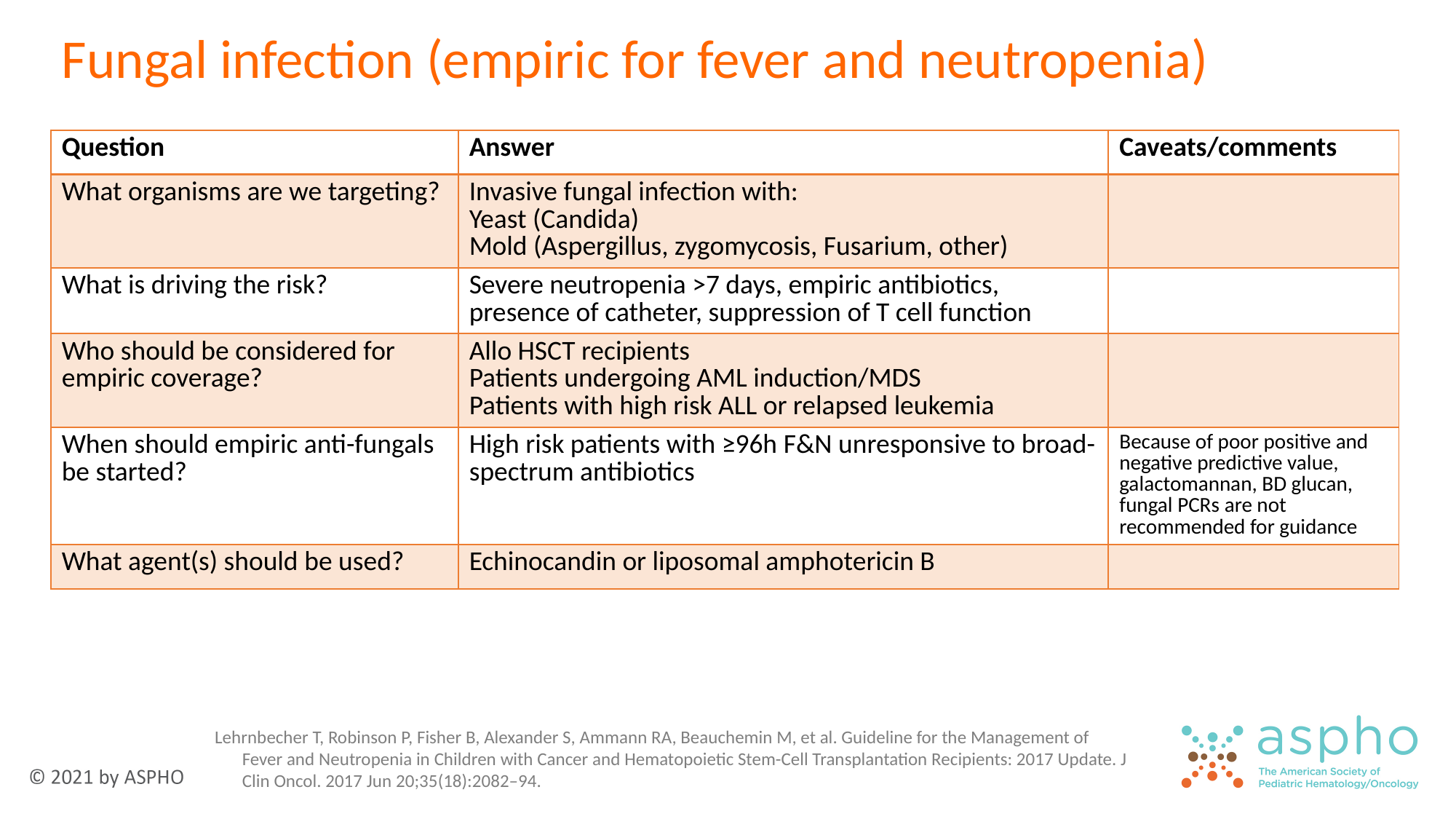

# Fungal infection (empiric for fever and neutropenia)
| Question | Answer | Caveats/comments |
| --- | --- | --- |
| What organisms are we targeting? | Invasive fungal infection with: Yeast (Candida) Mold (Aspergillus, zygomycosis, Fusarium, other) |  |
| What is driving the risk? | Severe neutropenia >7 days, empiric antibiotics, presence of catheter, suppression of T cell function |  |
| Who should be considered for empiric coverage? | Allo HSCT recipients Patients undergoing AML induction/MDS Patients with high risk ALL or relapsed leukemia |  |
| When should empiric anti-fungals be started? | High risk patients with ≥96h F&N unresponsive to broad-spectrum antibiotics | Because of poor positive and negative predictive value, galactomannan, BD glucan, fungal PCRs are not recommended for guidance |
| What agent(s) should be used? | Echinocandin or liposomal amphotericin B |  |
Lehrnbecher T, Robinson P, Fisher B, Alexander S, Ammann RA, Beauchemin M, et al. Guideline for the Management of Fever and Neutropenia in Children with Cancer and Hematopoietic Stem-Cell Transplantation Recipients: 2017 Update. J Clin Oncol. 2017 Jun 20;35(18):2082–94.